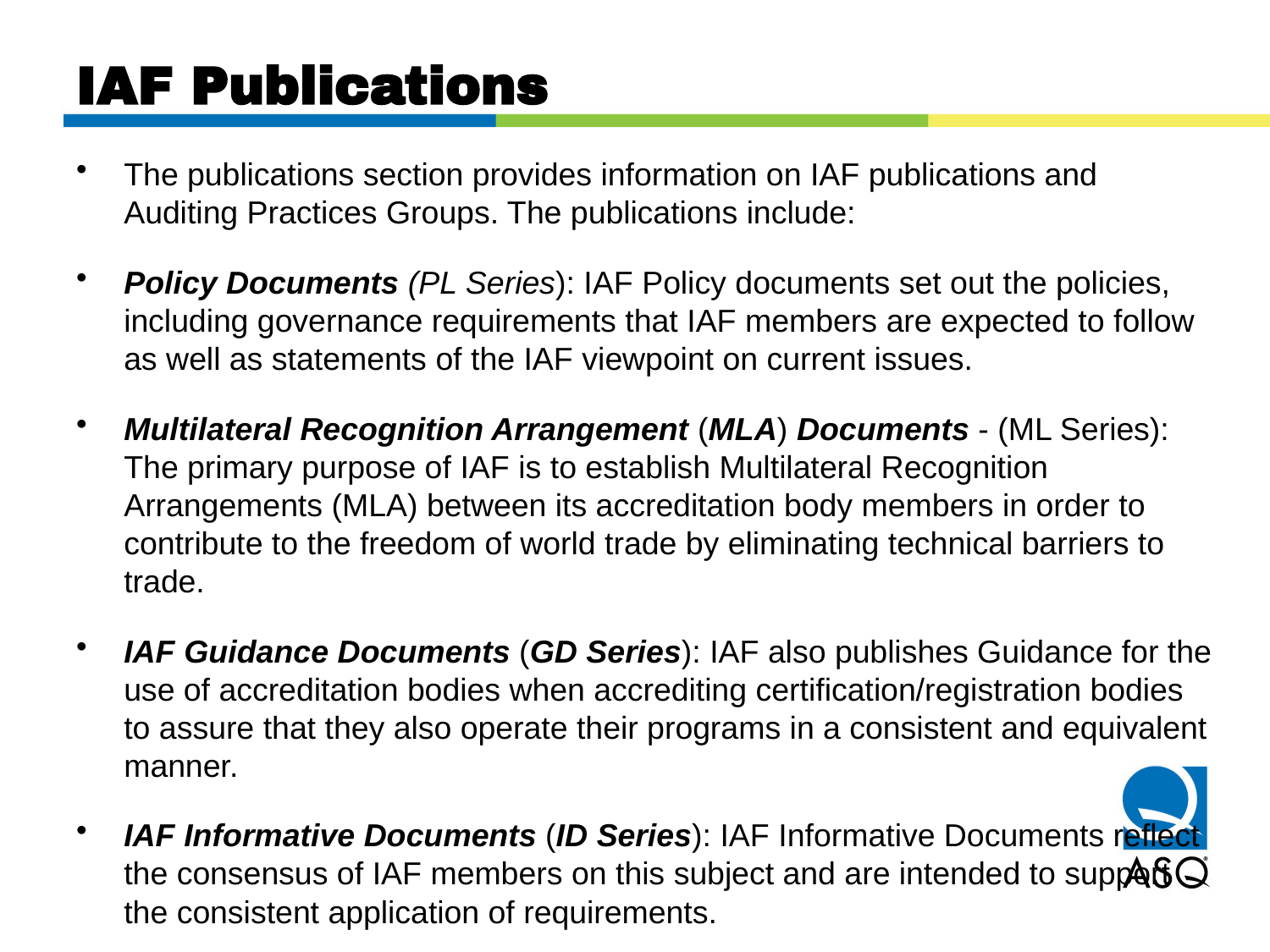

# IAF Publications
The publications section provides information on IAF publications and Auditing Practices Groups. The publications include:
Policy Documents (PL Series): IAF Policy documents set out the policies, including governance requirements that IAF members are expected to follow as well as statements of the IAF viewpoint on current issues.
Multilateral Recognition Arrangement (MLA) Documents - (ML Series): The primary purpose of IAF is to establish Multilateral Recognition Arrangements (MLA) between its accreditation body members in order to contribute to the freedom of world trade by eliminating technical barriers to trade.
IAF Guidance Documents (GD Series): IAF also publishes Guidance for the use of accreditation bodies when accrediting certification/registration bodies to assure that they also operate their programs in a consistent and equivalent manner.
IAF Informative Documents (ID Series): IAF Informative Documents reflect the consensus of IAF members on this subject and are intended to support the consistent application of requirements.